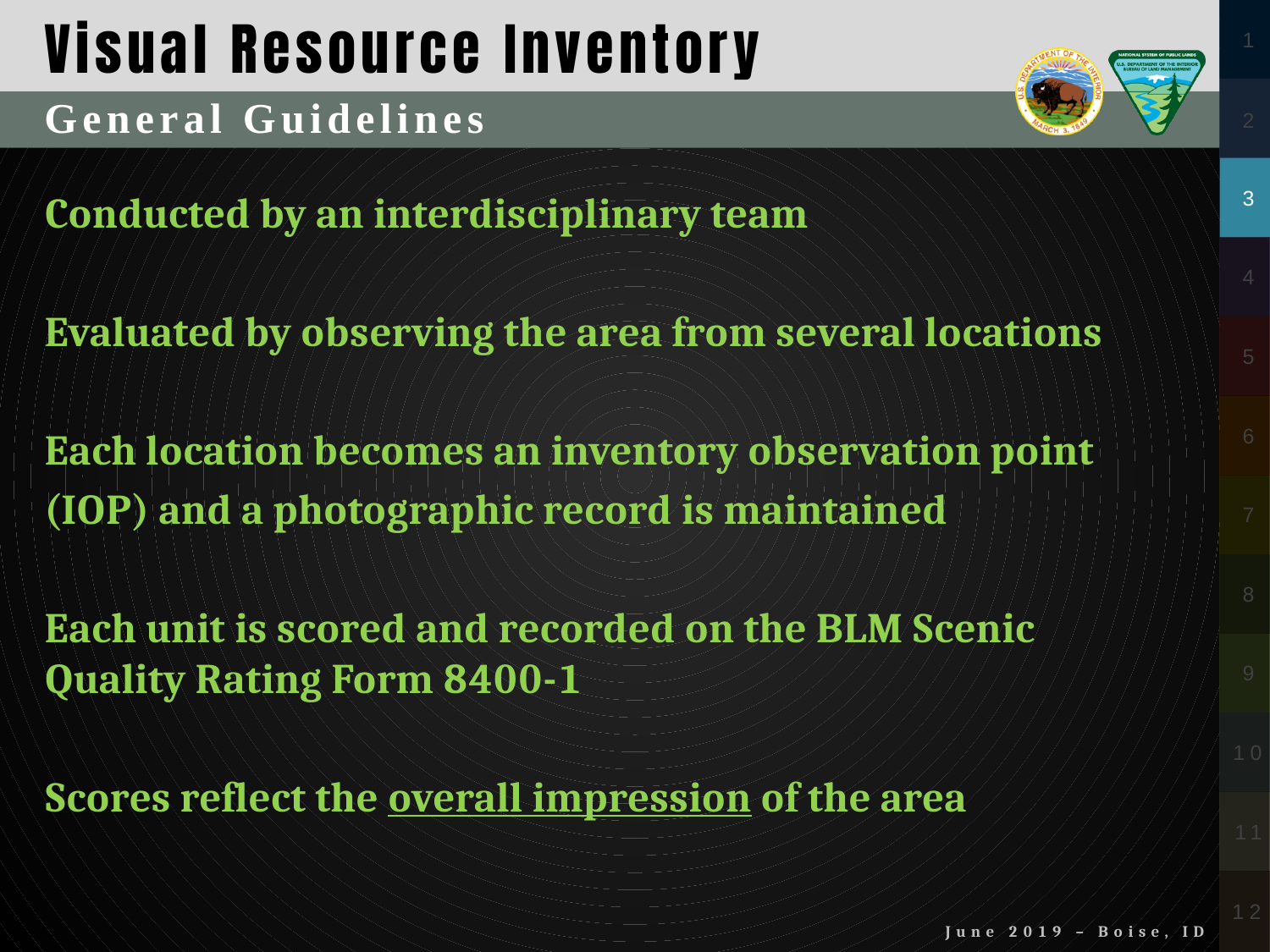

General Guidelines
Conducted by an interdisciplinary team

Evaluated by observing the area from several locations

Each location becomes an inventory observation point
(IOP) and a photographic record is maintained

Each unit is scored and recorded on the BLM Scenic Quality Rating Form 8400-1

Scores reflect the overall impression of the area